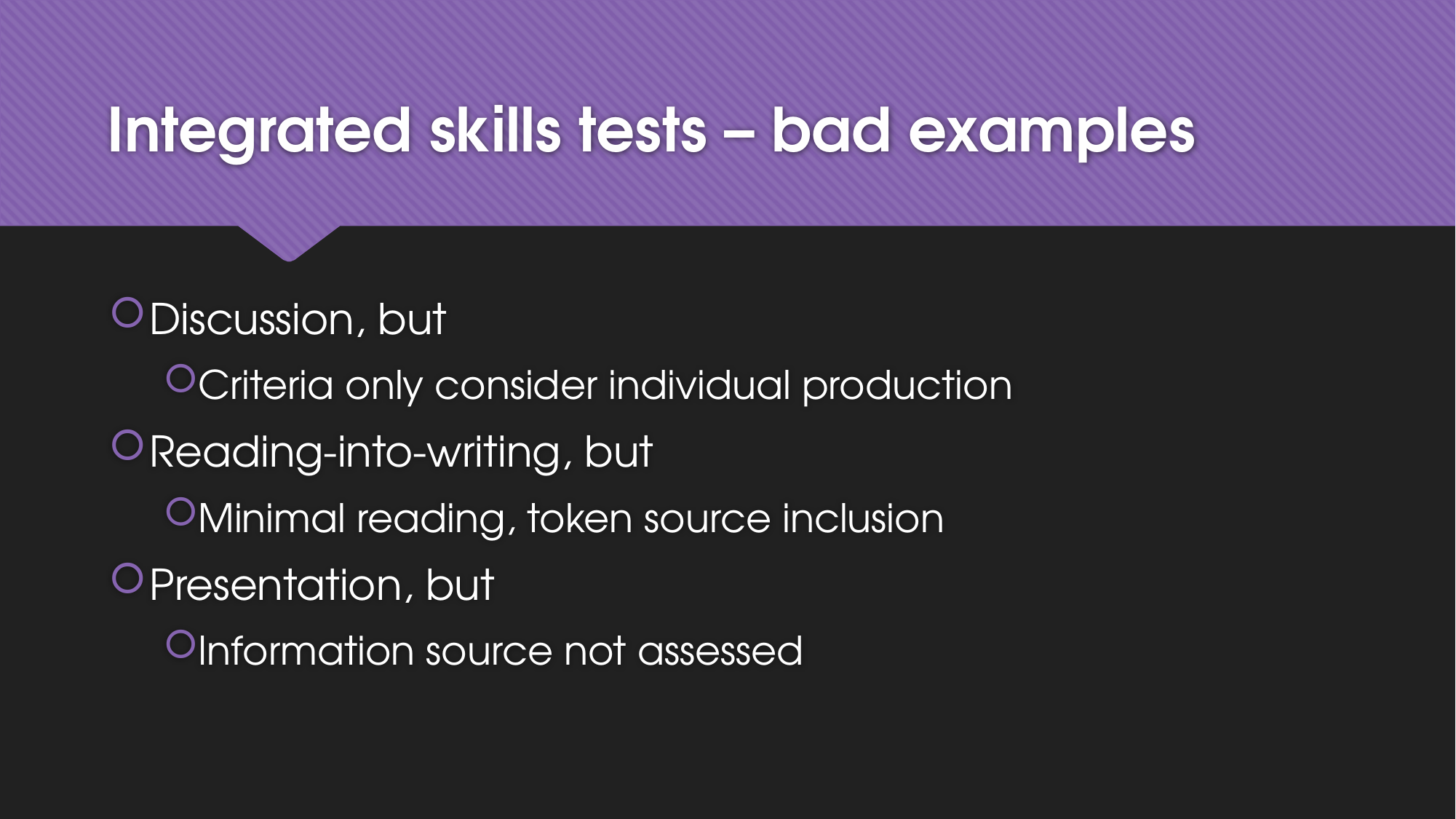

# Integrated skills tests – bad examples
Discussion, but
Criteria only consider individual production
Reading-into-writing, but
Minimal reading, token source inclusion
Presentation, but
Information source not assessed